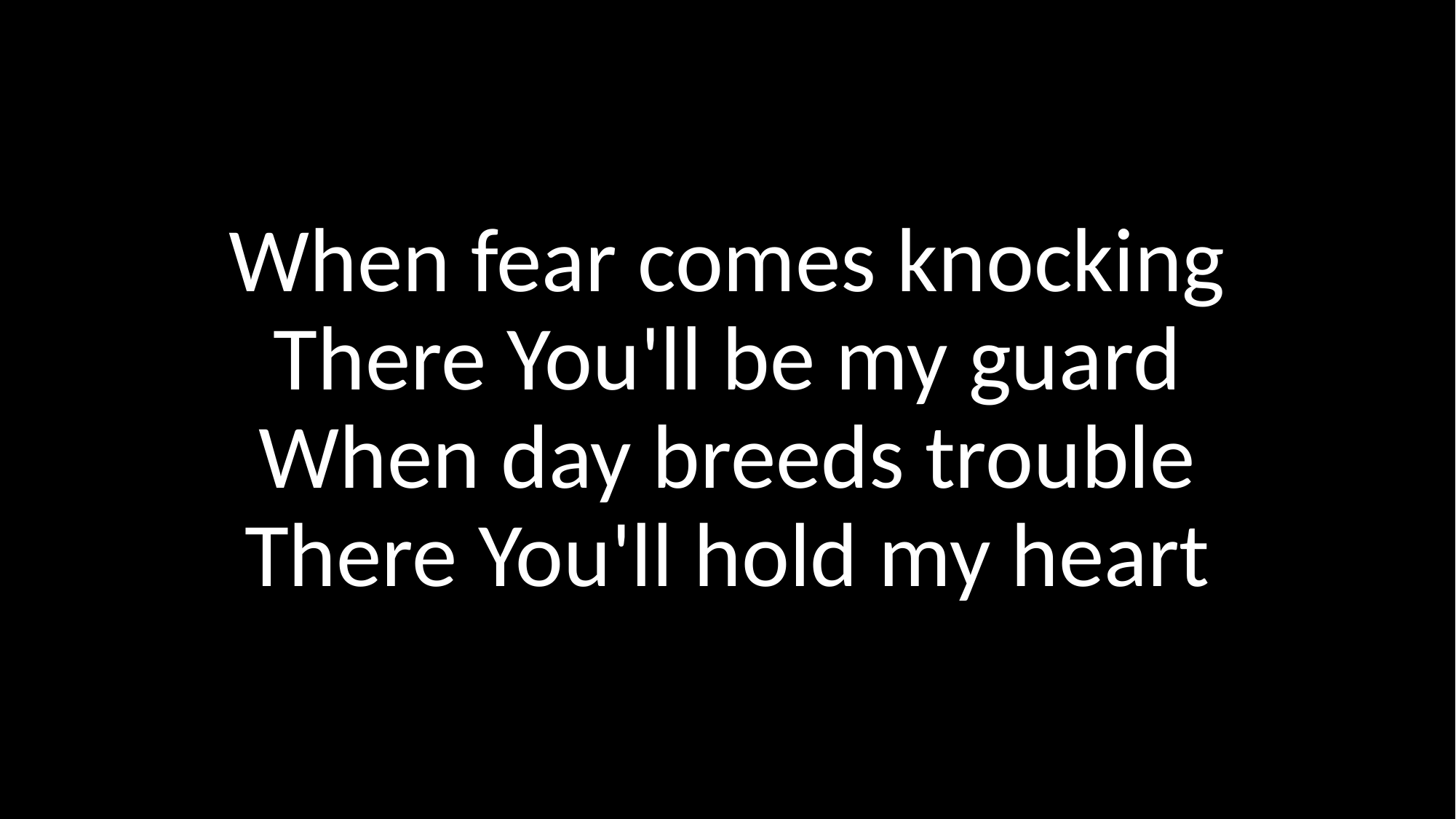

# When fear comes knocking There You'll be my guard When day breeds trouble There You'll hold my heart